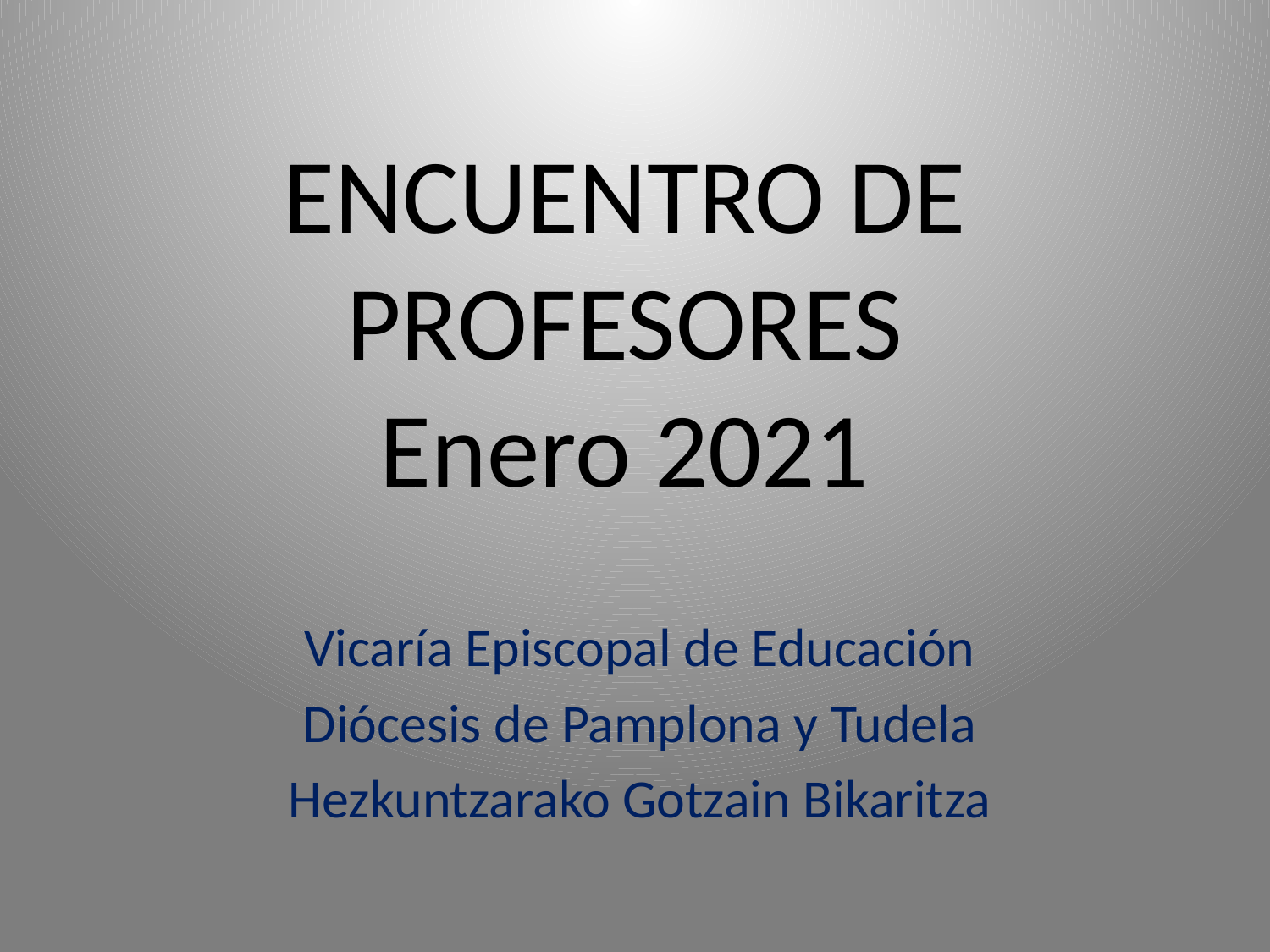

# ENCUENTRO DE PROFESORES Enero 2021
Vicaría Episcopal de Educación
Diócesis de Pamplona y Tudela
Hezkuntzarako Gotzain Bikaritza